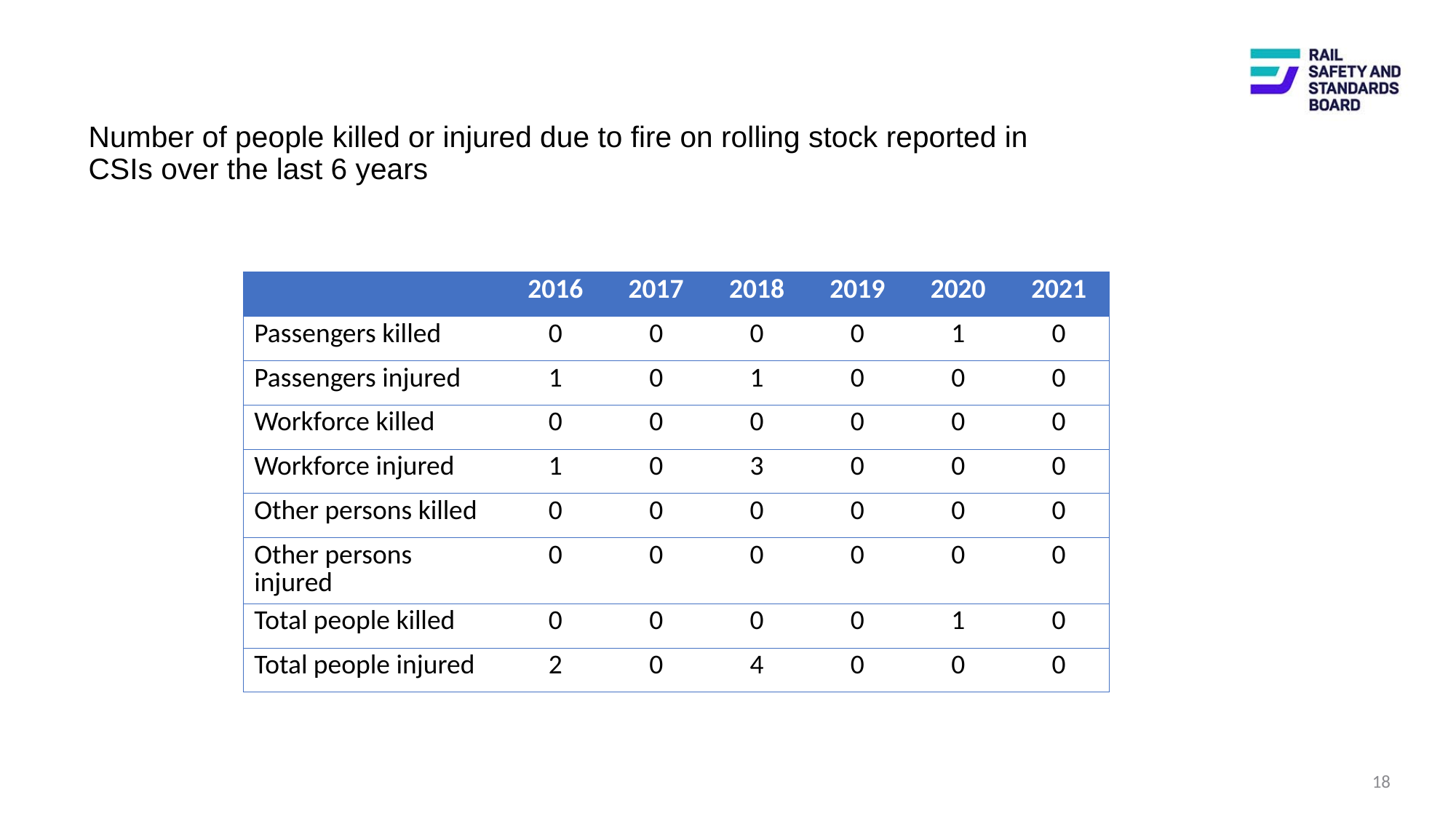

# Number of people killed or injured due to fire on rolling stock reported in CSIs over the last 6 years
|  | 2016 | 2017 | 2018 | 2019 | 2020 | 2021 |
| --- | --- | --- | --- | --- | --- | --- |
| Passengers killed | 0 | 0 | 0 | 0 | 1 | 0 |
| Passengers injured | 1 | 0 | 1 | 0 | 0 | 0 |
| Workforce killed | 0 | 0 | 0 | 0 | 0 | 0 |
| Workforce injured | 1 | 0 | 3 | 0 | 0 | 0 |
| Other persons killed | 0 | 0 | 0 | 0 | 0 | 0 |
| Other persons injured | 0 | 0 | 0 | 0 | 0 | 0 |
| Total people killed | 0 | 0 | 0 | 0 | 1 | 0 |
| Total people injured | 2 | 0 | 4 | 0 | 0 | 0 |
18